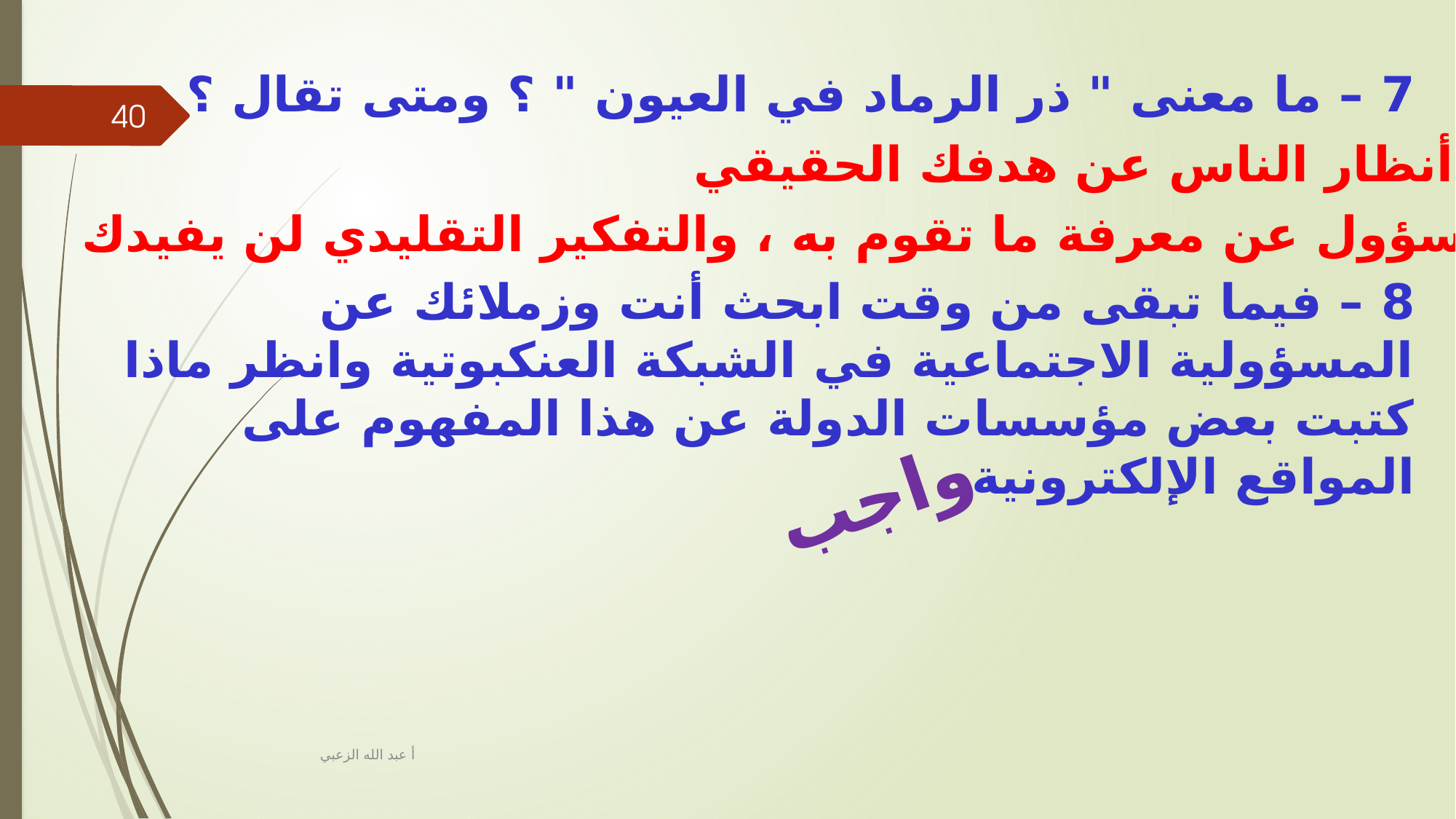

7 – ما معنى " ذر الرماد في العيون " ؟ ومتى تقال ؟

8 – فيما تبقى من وقت ابحث أنت وزملائك عن المسؤولية الاجتماعية في الشبكة العنكبوتية وانظر ماذا كتبت بعض مؤسسات الدولة عن هذا المفهوم على المواقع الإلكترونية .
40
تحويل أنظار الناس عن هدفك الحقيقي
إنك الوحيد المسؤول عن معرفة ما تقوم به ، والتفكير التقليدي لن يفيدك
واجب
أ عبد الله الزعبي